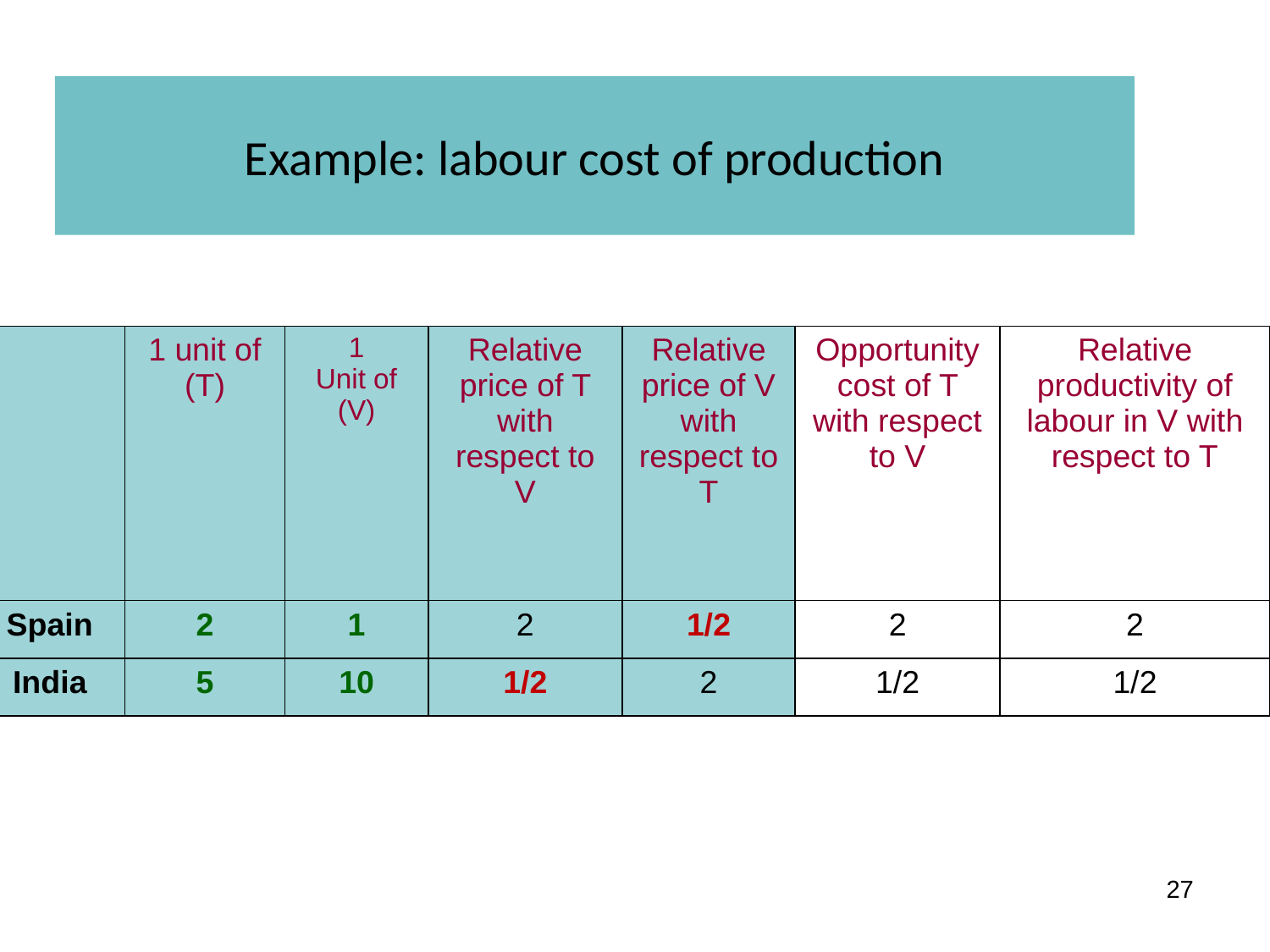

Example: labour cost of production
|  | 1 unit of (Τ) | 1 Unit of (V) | Relative price of T with respect to V | Relative price of V with respect to T | Opportunity cost of T with respect to V | Relative productivity of labour in V with respect to T |
| --- | --- | --- | --- | --- | --- | --- |
| Spain | 2 | 1 | 2 | 1/2 | 2 | 2 |
| India | 5 | 10 | 1/2 | 2 | 1/2 | 1/2 |
27